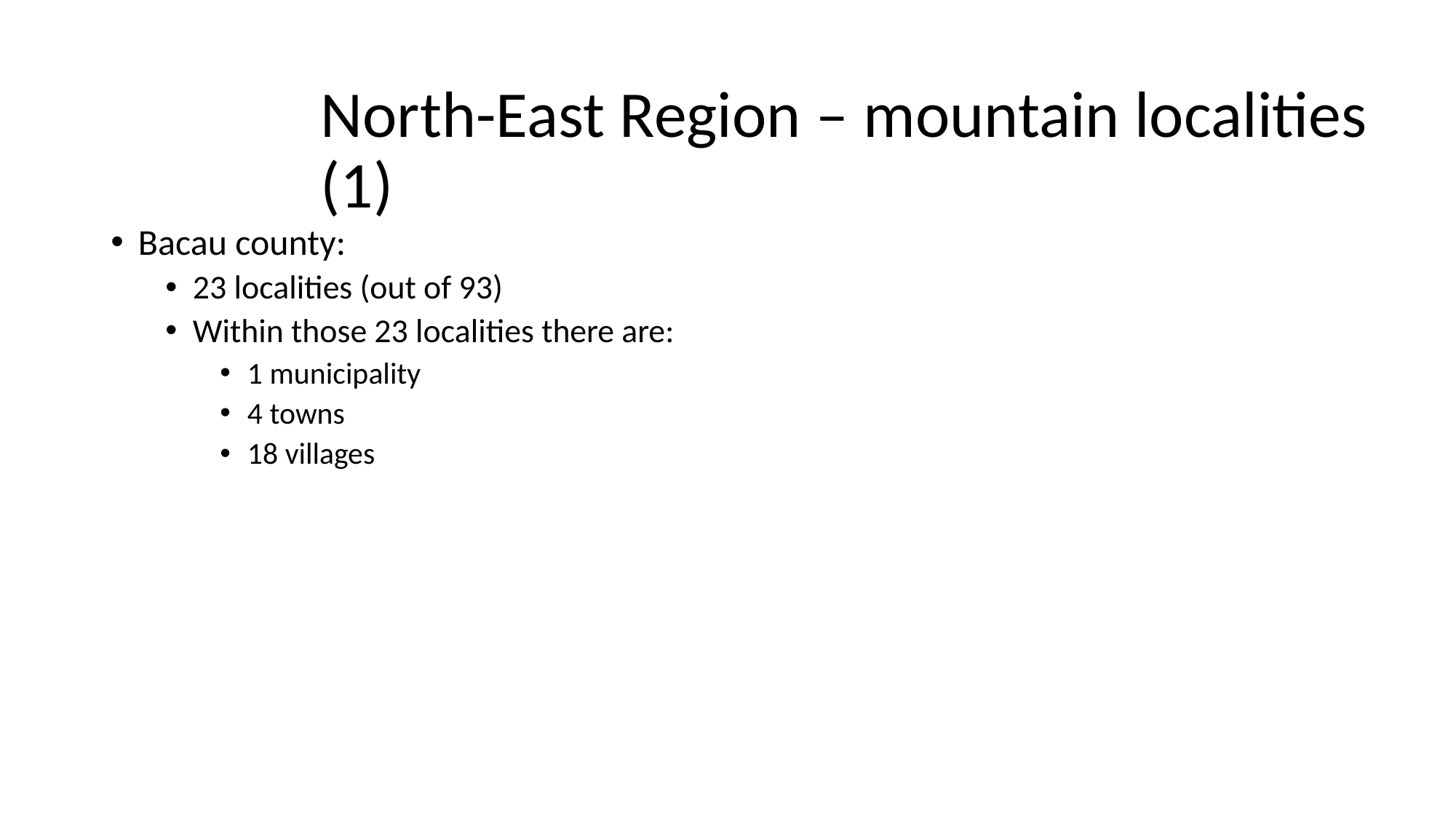

# North-East Region – mountain localities (1)
Bacau county:
23 localities (out of 93)
Within those 23 localities there are:
1 municipality
4 towns
18 villages